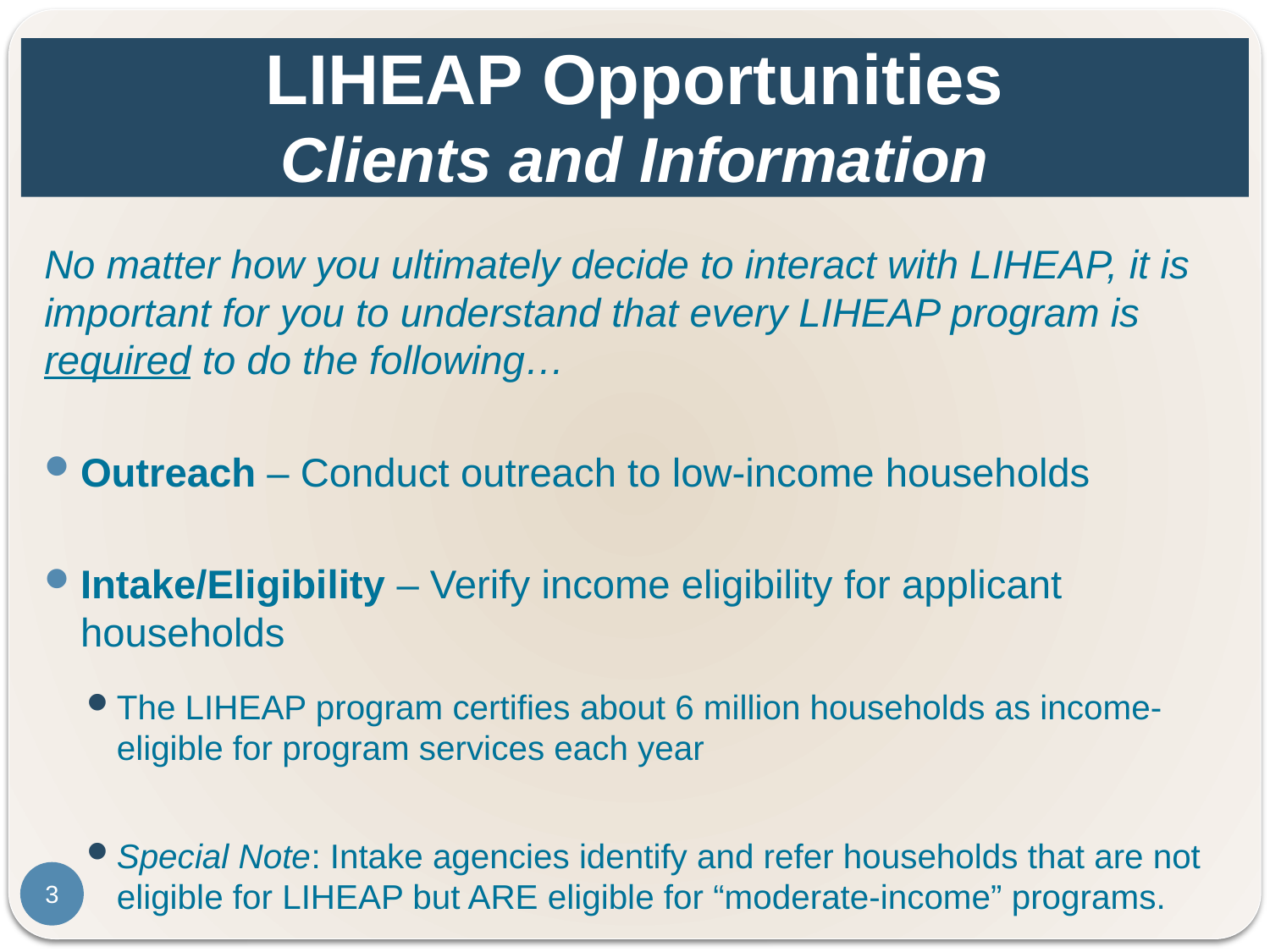

# LIHEAP Opportunities Clients and Information
No matter how you ultimately decide to interact with LIHEAP, it is important for you to understand that every LIHEAP program is required to do the following…

Outreach – Conduct outreach to low-income households

Intake/Eligibility – Verify income eligibility for applicant households

The LIHEAP program certifies about 6 million households as income-eligible for program services each year

Special Note: Intake agencies identify and refer households that are not eligible for LIHEAP but ARE eligible for “moderate-income” programs.
3